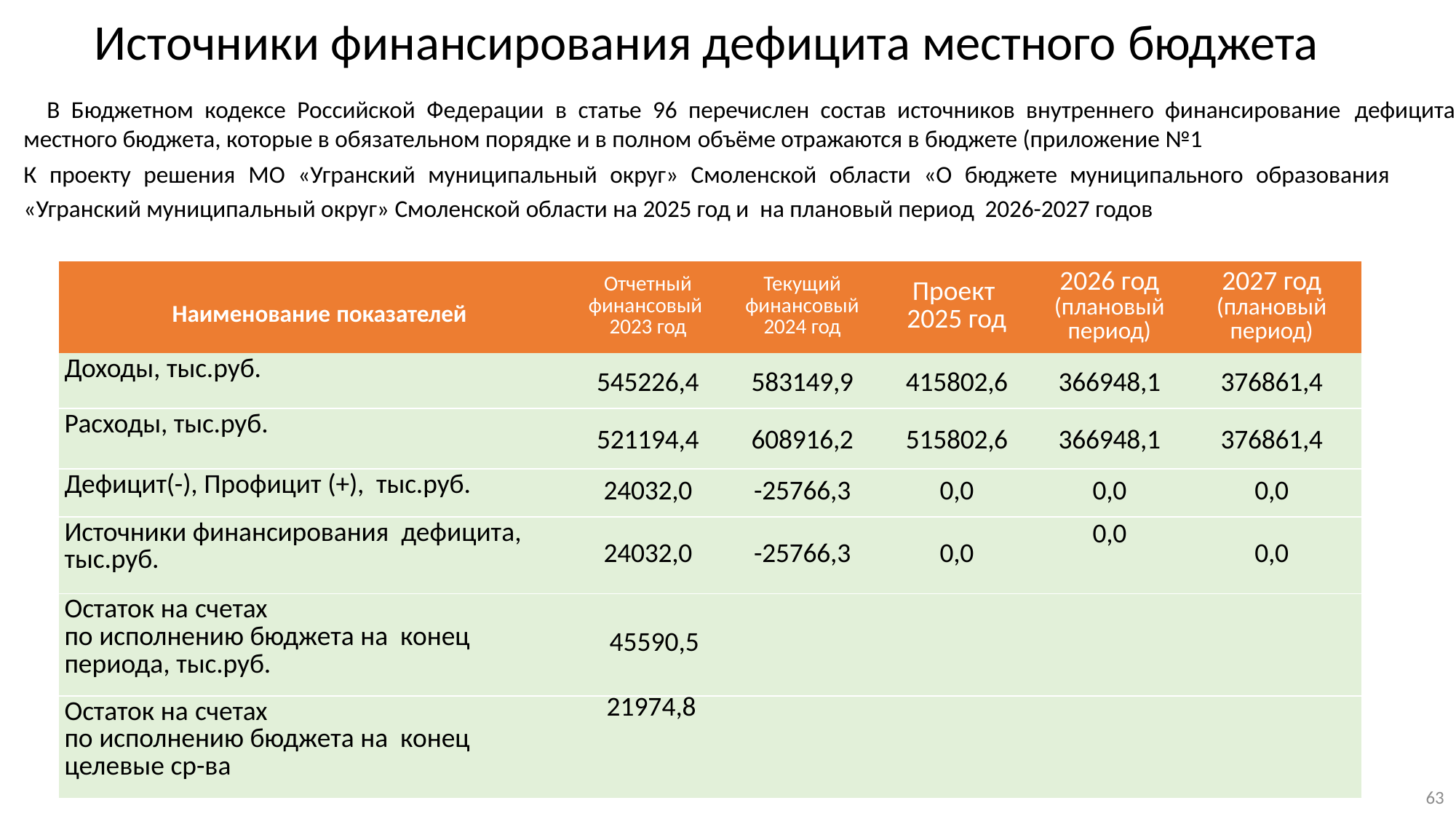

# Источники финансирования дефицита местного бюджета
  В Бюджетном кодексе Российской Федерации в статье 96 перечислен состав источников внутреннего финансирование дефицита местного бюджета, которые в обязательном порядке и в полном объёме отражаются в бюджете (приложение №1
К проекту решения МО «Угранский муниципальный округ» Смоленской области «О бюджете муниципального образования «Угранский муниципальный округ» Смоленской области на 2025 год и  на плановый период  2026-2027 годов
| Наименование показателей | Отчетный финансовый 2023 год | Текущий финансовый 2024 год | Проект 2025 год | 2026 год (плановый период) | 2027 год (плановый период) |
| --- | --- | --- | --- | --- | --- |
| Доходы, тыс.руб. | 545226,4 | 583149,9 | 415802,6 | 366948,1 | 376861,4 |
| Расходы, тыс.руб. | 521194,4 | 608916,2 | 515802,6 | 366948,1 | 376861,4 |
| Дефицит(-), Профицит (+), тыс.руб. | 24032,0 | -25766,3 | 0,0 | 0,0 | 0,0 |
| Источники финансирования дефицита, тыс.руб. | 24032,0 | -25766,3 | 0,0 | 0,0 | 0,0 |
| Остаток на счетах по исполнению бюджета на конец периода, тыс.руб. | 45590,5 |  |  |  |  |
| Остаток на счетах по исполнению бюджета на конец целевые ср-ва | 21974,8 |  |  |  |  |
32
63